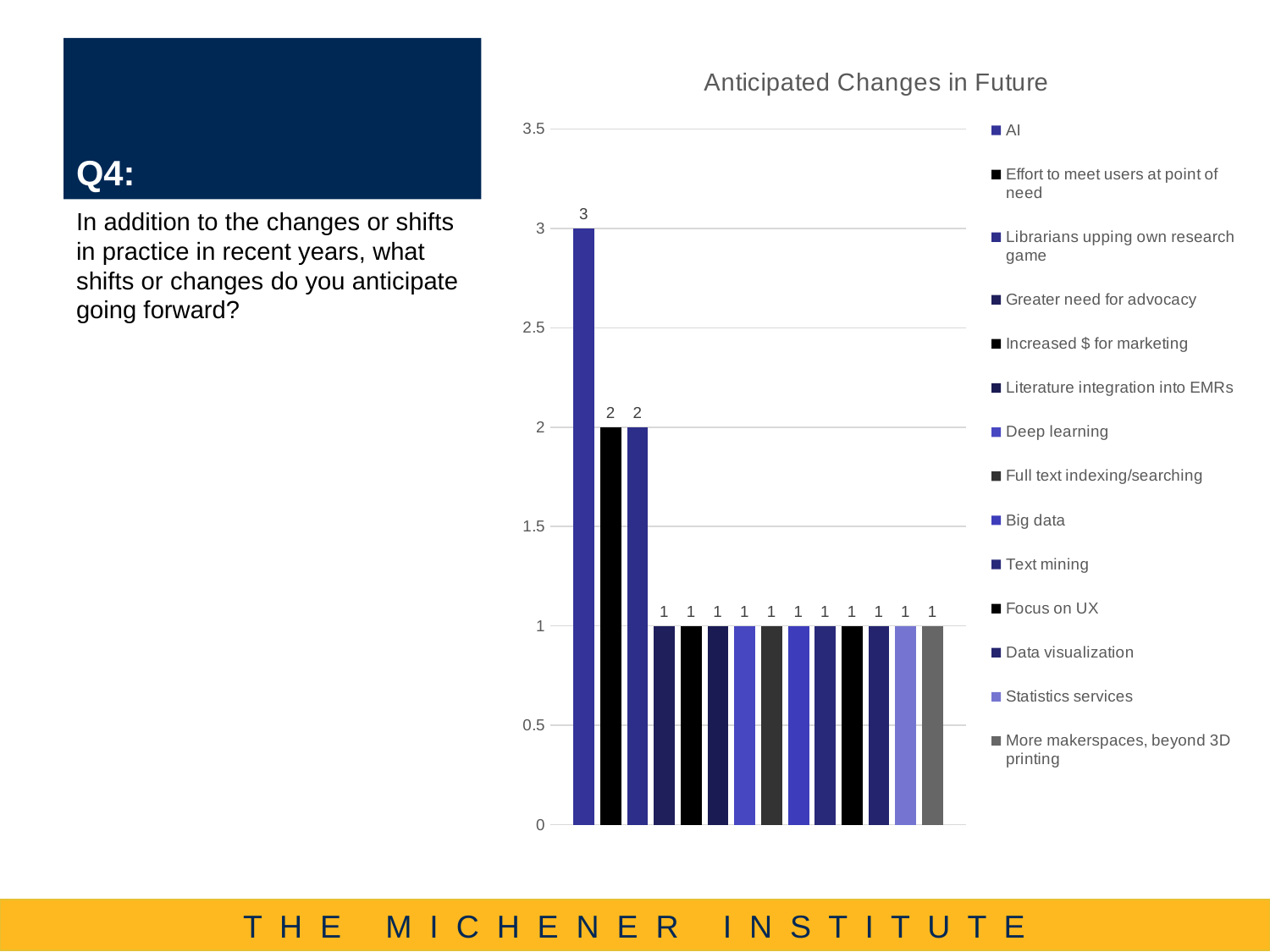

### Chart: Anticipated Changes in Future

| Category | AI | Effort to meet users at point of need | Librarians upping own research game | Greater need for advocacy | Increased $ for marketing | Literature integration into EMRs | Deep learning | Full text indexing/searching | Big data | Text mining | Focus on UX | Data visualization | Statistics services | More makerspaces, beyond 3D printing |
|---|---|---|---|---|---|---|---|---|---|---|---|---|---|---|
# Q4:
In addition to the changes or shifts in practice in recent years, what shifts or changes do you anticipate going forward?